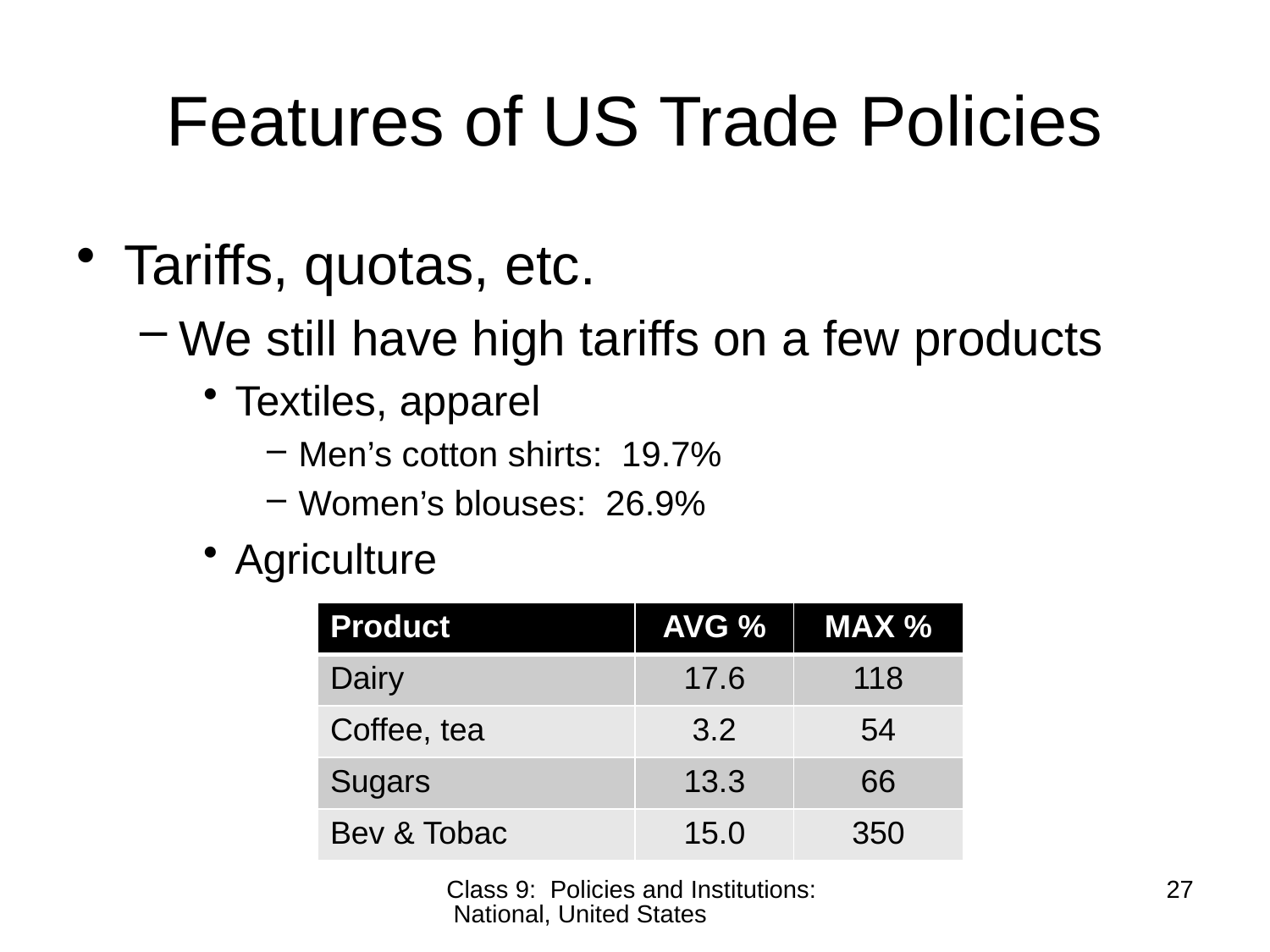

# Features of US Trade Policies
Tariffs, quotas, etc.
We still have high tariffs on a few products
Textiles, apparel
Men’s cotton shirts:  19.7%
Women’s blouses:  26.9%
Agriculture

| Product | AVG % | MAX % |
| --- | --- | --- |
| Dairy | 17.6 | 118 |
| Coffee, tea | 3.2 | 54 |
| Sugars | 13.3 | 66 |
| Bev & Tobac | 15.0 | 350 |
Class 9:  Policies and Institutions: National, United States
27